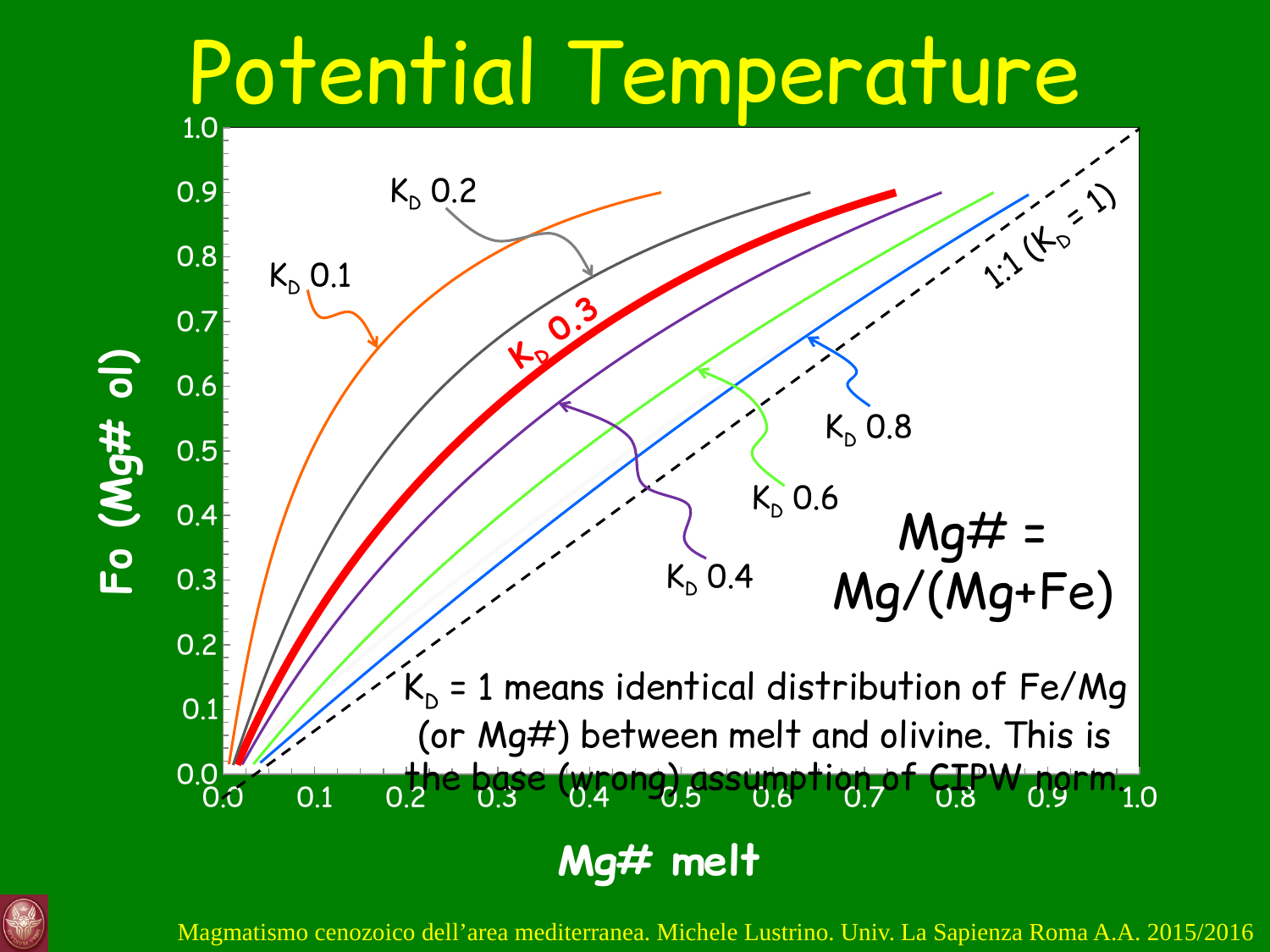

Potential Temperature

### Chart

| Category | Fo |
|---|---|
1:1 (KD = 1)
KD 0.2

KD 0.1

KD 0.3

KD 0.8

KD 0.6
Mg# = Mg/(Mg+Fe)
KD 0.4
KD = 1 means identical distribution of Fe/Mg (or Mg#) between melt and olivine. This is the base (wrong) assumption of CIPW norm.